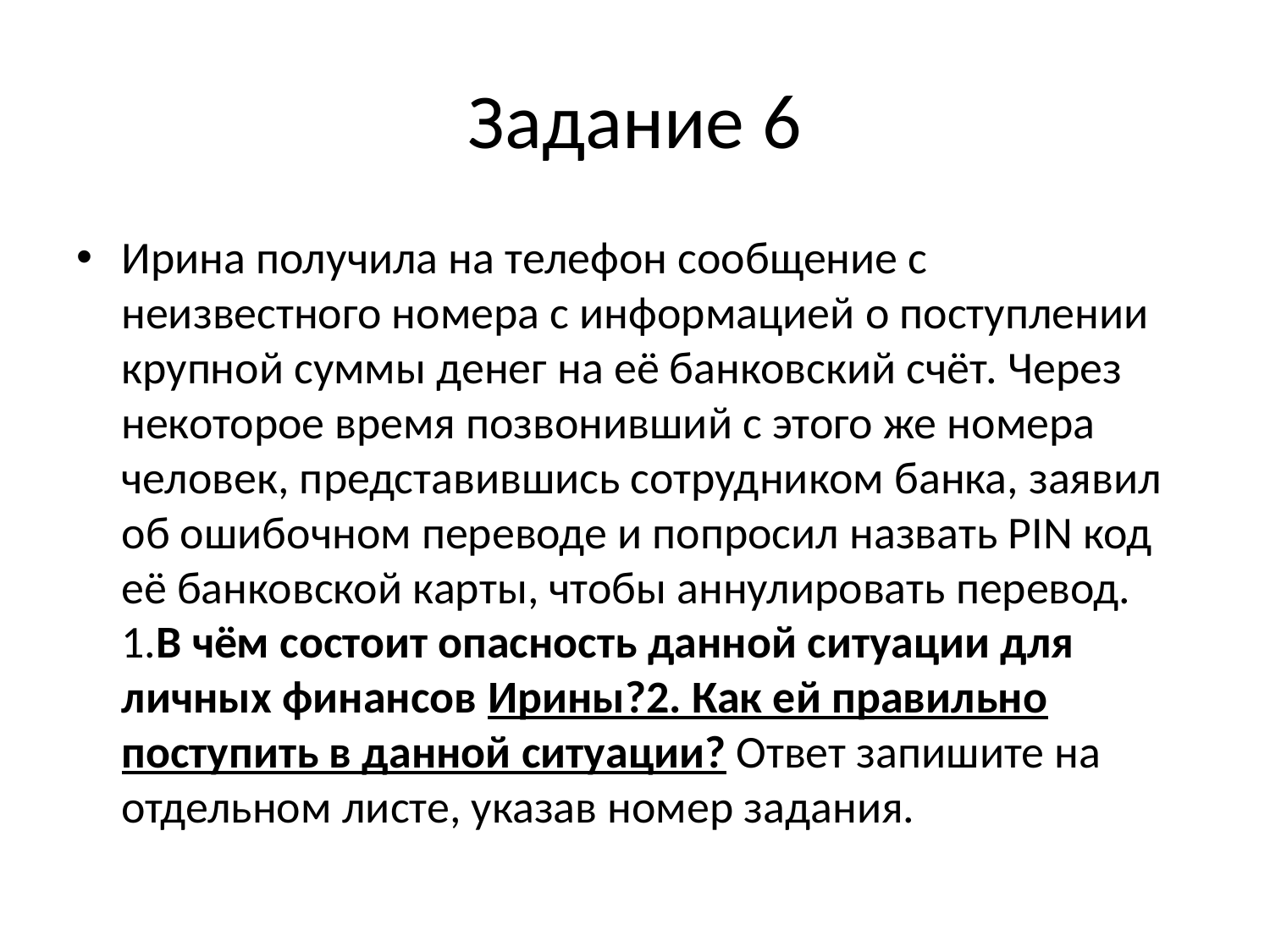

# Задание 6
Ирина получила на телефон сообщение с неизвестного номера с информацией о поступлении крупной суммы денег на её банковский счёт. Через некоторое время позвонивший с этого же номера человек, представившись сотрудником банка, заявил об ошибочном переводе и попросил назвать PIN код её банковской карты, чтобы аннулировать перевод. 1.В чём состоит опасность данной ситуации для личных финансов Ирины?2. Как ей правильно поступить в данной ситуации? Ответ запишите на отдельном листе, указав номер задания.